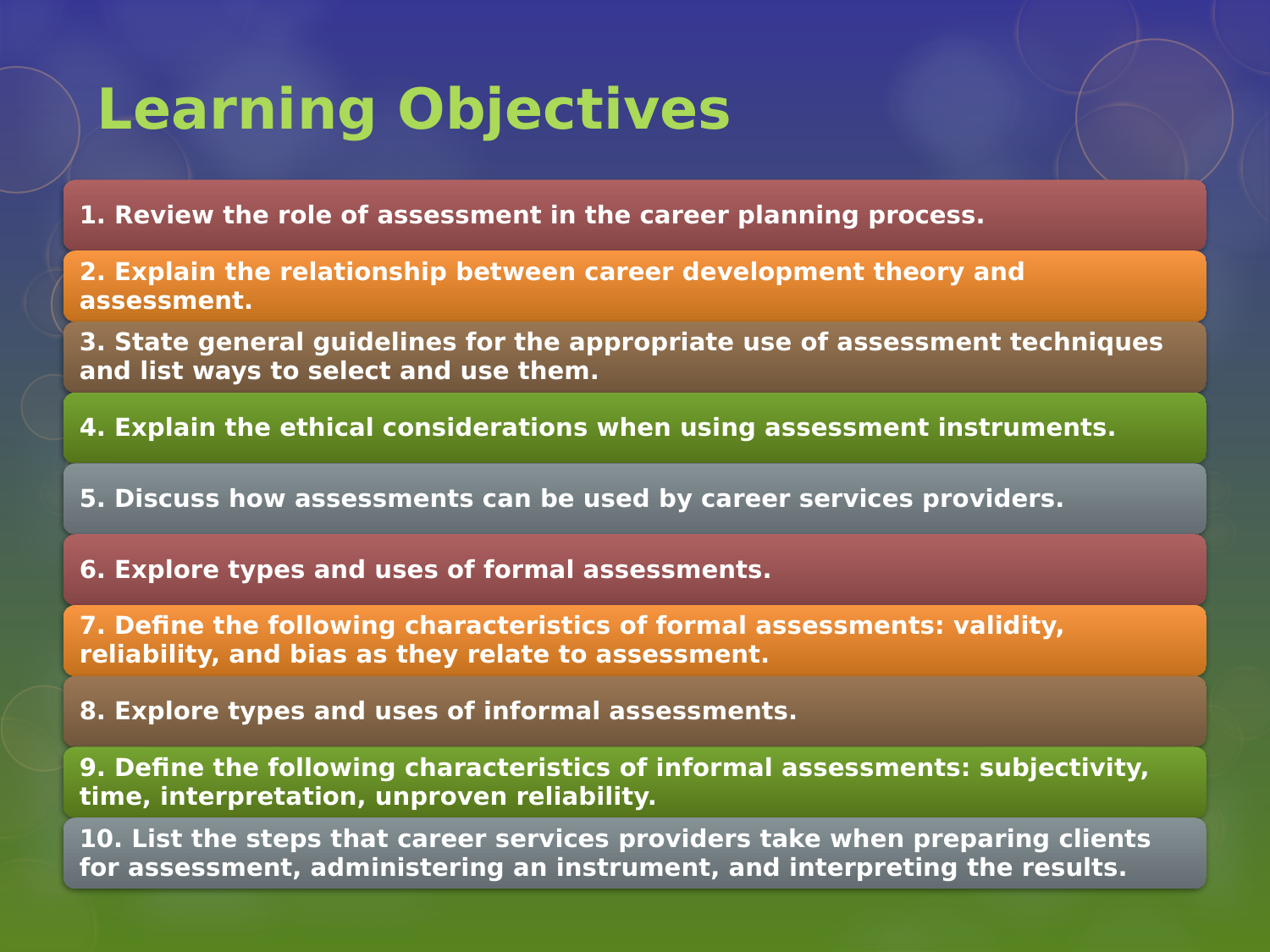

# Learning Objectives
1. Review the role of assessment in the career planning process.
2. Explain the relationship between career development theory and assessment.
3. State general guidelines for the appropriate use of assessment techniques and list ways to select and use them.
4. Explain the ethical considerations when using assessment instruments.
5. Discuss how assessments can be used by career services providers.
6. Explore types and uses of formal assessments.
7. Define the following characteristics of formal assessments: validity, reliability, and bias as they relate to assessment.
8. Explore types and uses of informal assessments.
9. Define the following characteristics of informal assessments: subjectivity, time, interpretation, unproven reliability.
10. List the steps that career services providers take when preparing clients for assessment, administering an instrument, and interpreting the results.